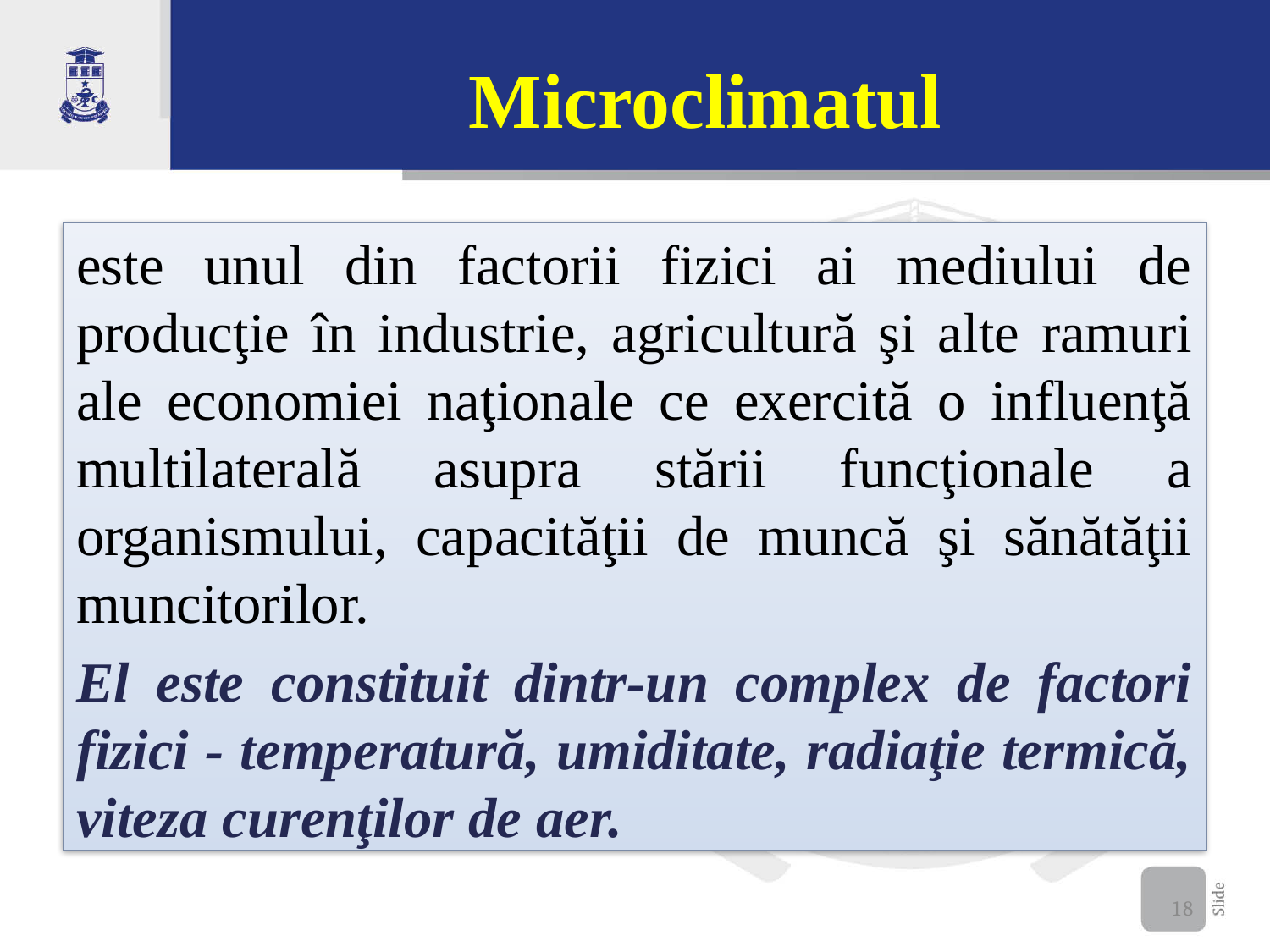

# Microclimatul
este unul din factorii fizici ai mediului de producţie în industrie, agricultură şi alte ramuri ale economiei naţionale ce exercită o influenţă multilaterală asupra stării funcţionale a organismului, capacităţii de muncă şi sănătăţii muncitorilor.
El este constituit dintr-un complex de factori fizici - temperatură, umiditate, radiaţie termică, viteza curenţilor de aer.
18